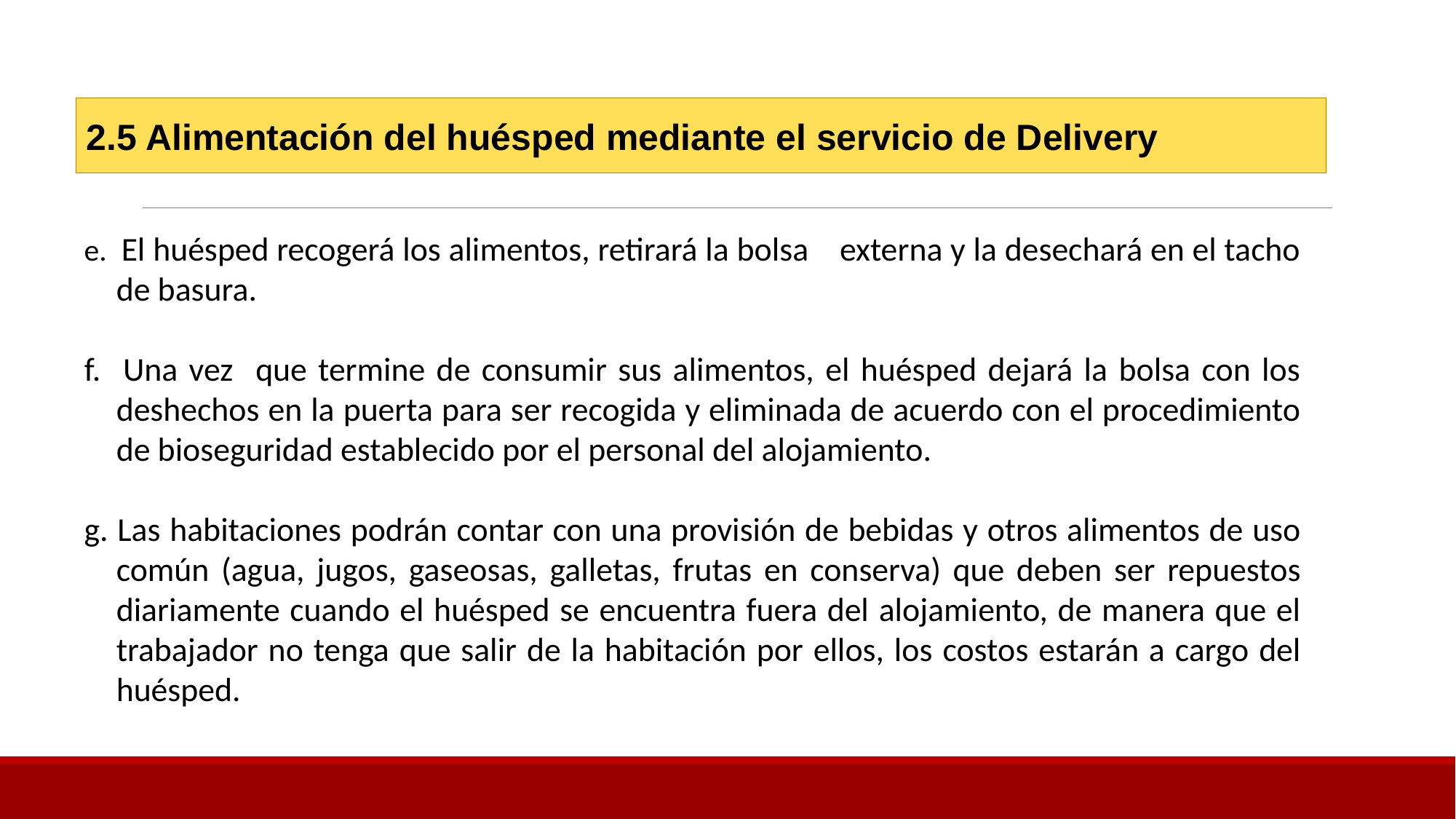

2.5 Alimentación del huésped mediante el servicio de Delivery
e.  El huésped recogerá los alimentos, retirará la bolsa    externa y la desechará en el tacho de basura.

f.  Una vez  que termine de consumir sus alimentos, el huésped dejará la bolsa con los deshechos en la puerta para ser recogida y eliminada de acuerdo con el procedimiento de bioseguridad establecido por el personal del alojamiento.

g. Las habitaciones podrán contar con una provisión de bebidas y otros alimentos de uso común (agua, jugos, gaseosas, galletas, frutas en conserva) que deben ser repuestos diariamente cuando el huésped se encuentra fuera del alojamiento, de manera que el trabajador no tenga que salir de la habitación por ellos, los costos estarán a cargo del huésped.